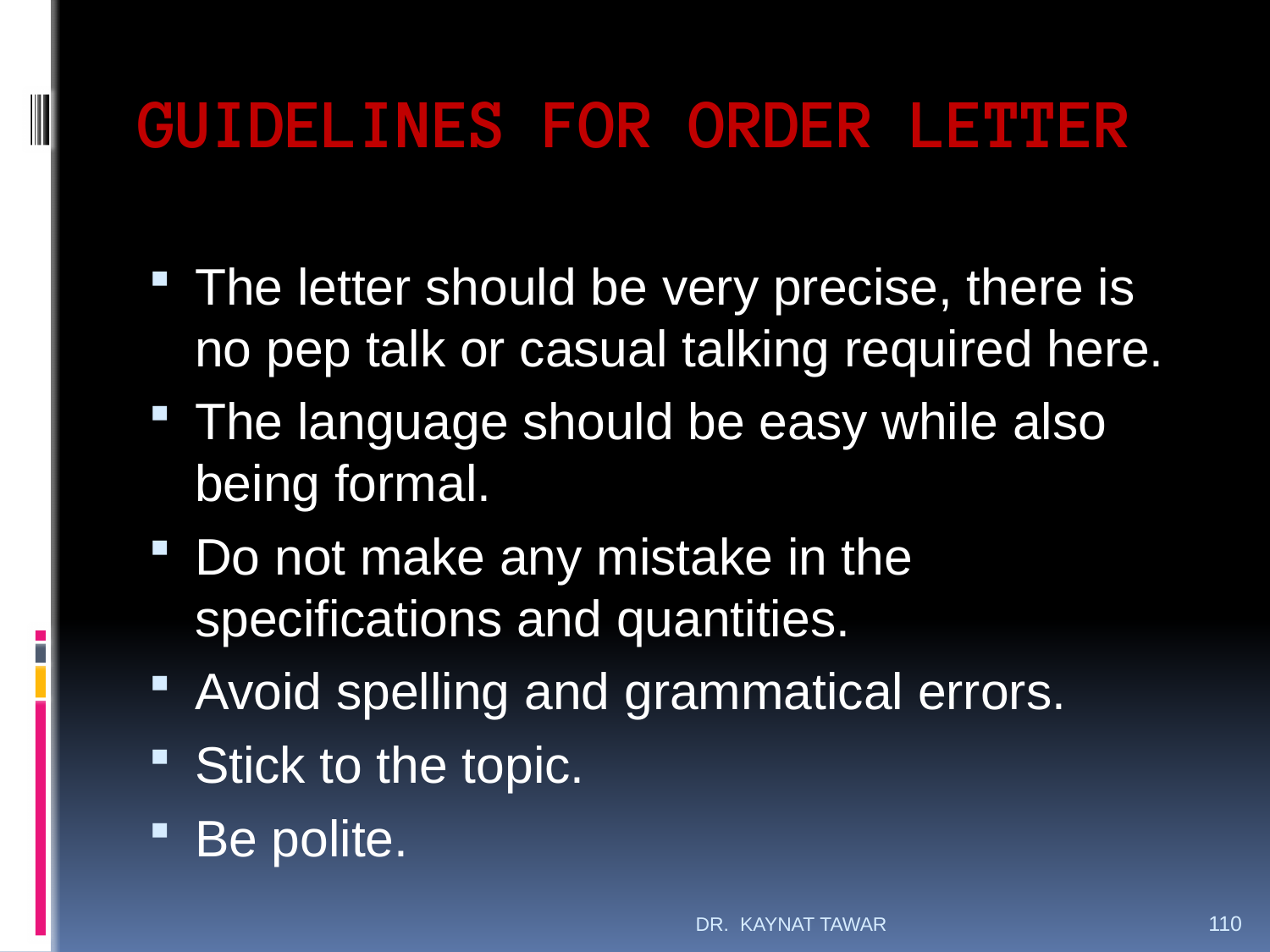

# GUIDELINES FOR ORDER LETTER
The letter should be very precise, there is no pep talk or casual talking required here.
The language should be easy while also being formal.
Do not make any mistake in the specifications and quantities.
Avoid spelling and grammatical errors.
Stick to the topic.
Be polite.
DR.  KAYNAT TAWAR
110